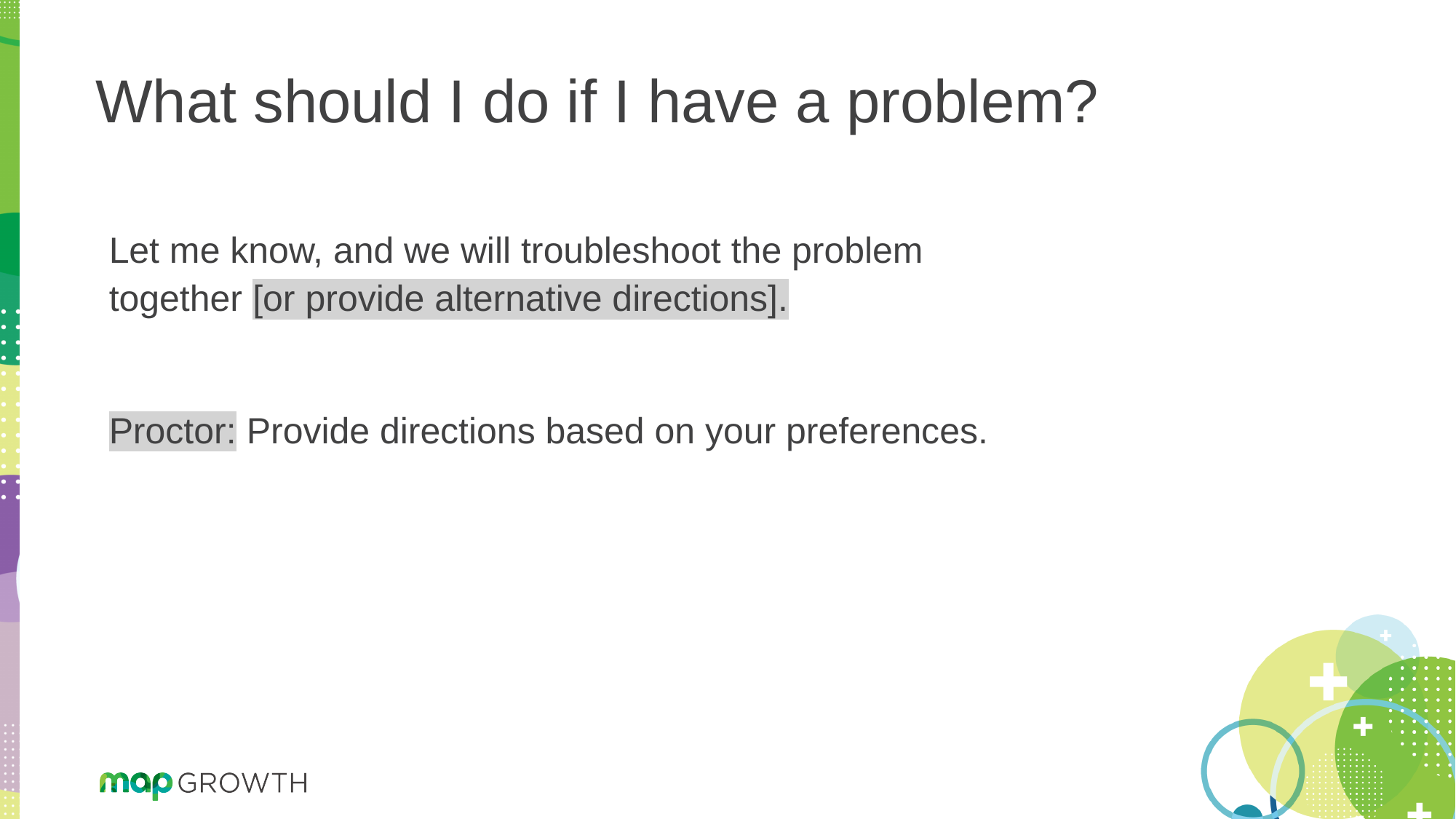

# What should I do if I have a problem?
Let me know, and we will troubleshoot the problem together [or provide alternative directions].

Proctor: Provide directions based on your preferences.